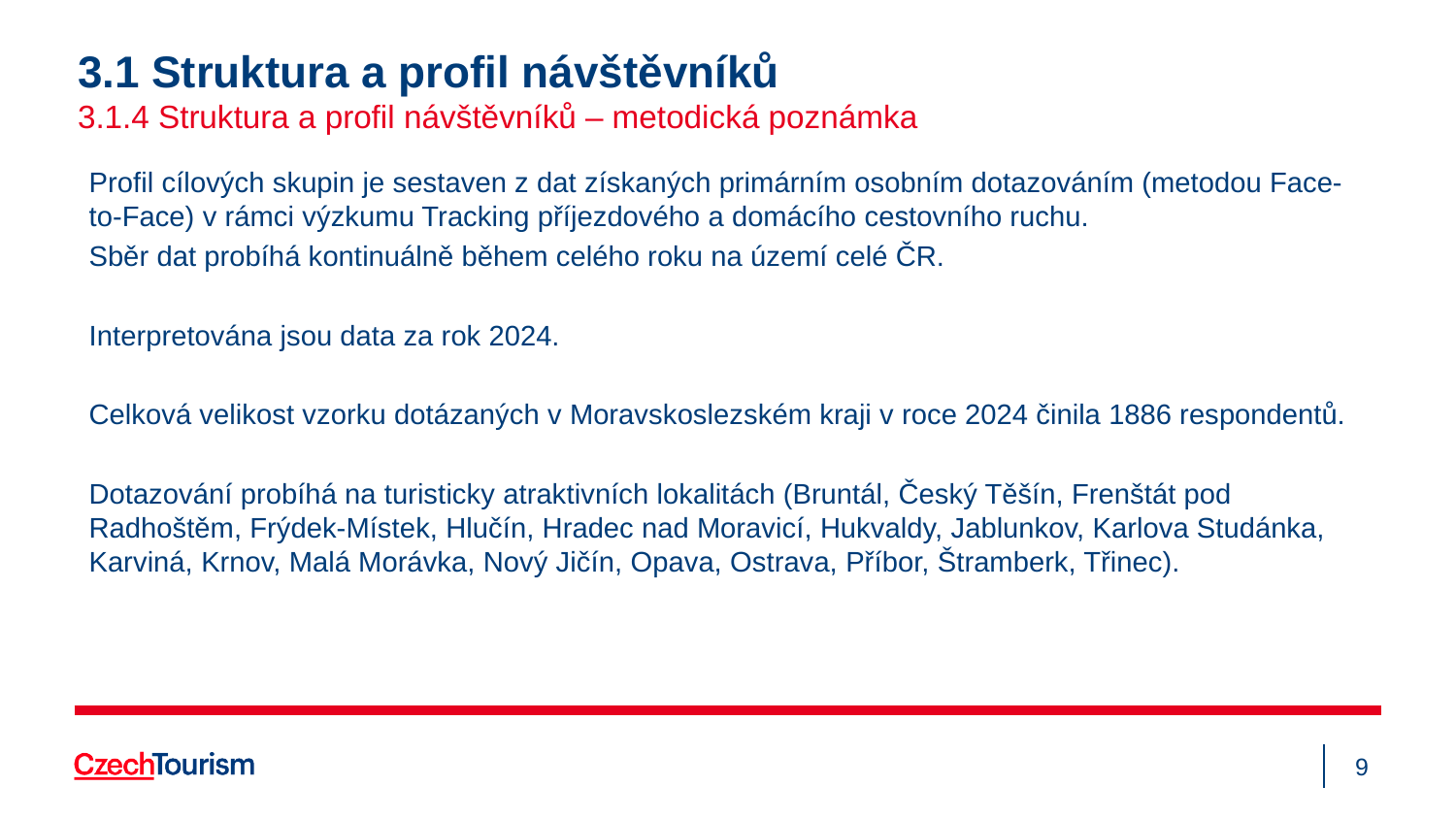

# 3.1 Struktura a profil návštěvníků 3.1.4 Struktura a profil návštěvníků – metodická poznámka
Profil cílových skupin je sestaven z dat získaných primárním osobním dotazováním (metodou Face-to-Face) v rámci výzkumu Tracking příjezdového a domácího cestovního ruchu.
Sběr dat probíhá kontinuálně během celého roku na území celé ČR.

Interpretována jsou data za rok 2024.

Celková velikost vzorku dotázaných v Moravskoslezském kraji v roce 2024 činila 1886 respondentů.

Dotazování probíhá na turisticky atraktivních lokalitách (Bruntál, Český Těšín, Frenštát pod Radhoštěm, Frýdek-Místek, Hlučín, Hradec nad Moravicí, Hukvaldy, Jablunkov, Karlova Studánka, Karviná, Krnov, Malá Morávka, Nový Jičín, Opava, Ostrava, Příbor, Štramberk, Třinec).